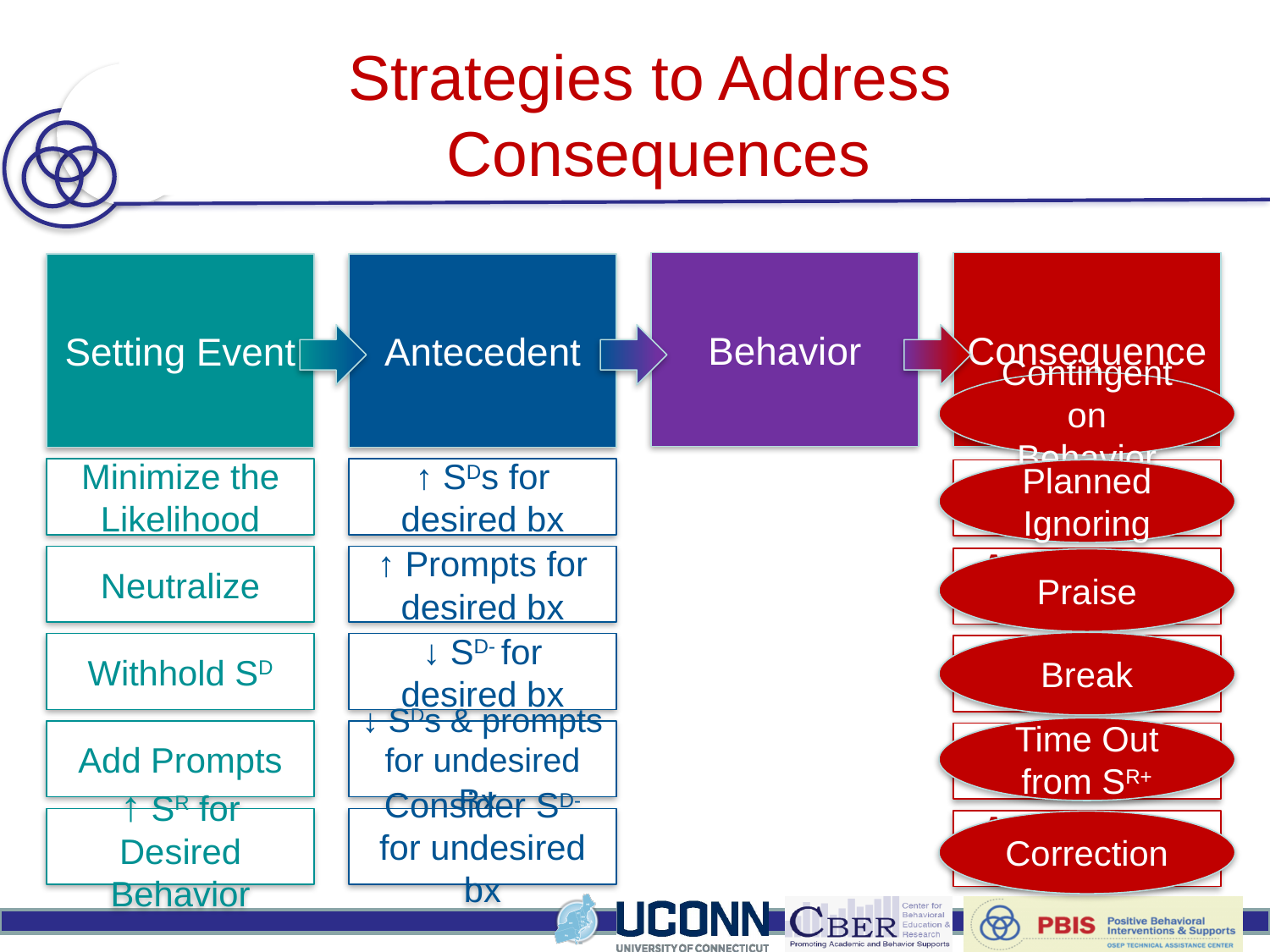

Building Blocks of Behavior
Strategies to Address
Consequences
Consequence
Behavior
Setting Event
Antecedent

Contingent on Behavior
Minimize the Likelihood
↑ SDs for desired bx
Planned Ignoring
Extinction
Neutralize
↑ Prompts for desired bx
Applications of SR+
Praise
Break
Withhold SD
↓ SD- for desired bx
Applications of SR-
Time Out from SR+
Add Prompts
↓ SDs & prompts for undesired Bx.
Applications of SP-
↑ SR for Desired Behavior
Consider SD- for undesired bx
Applications of SP+
Correction